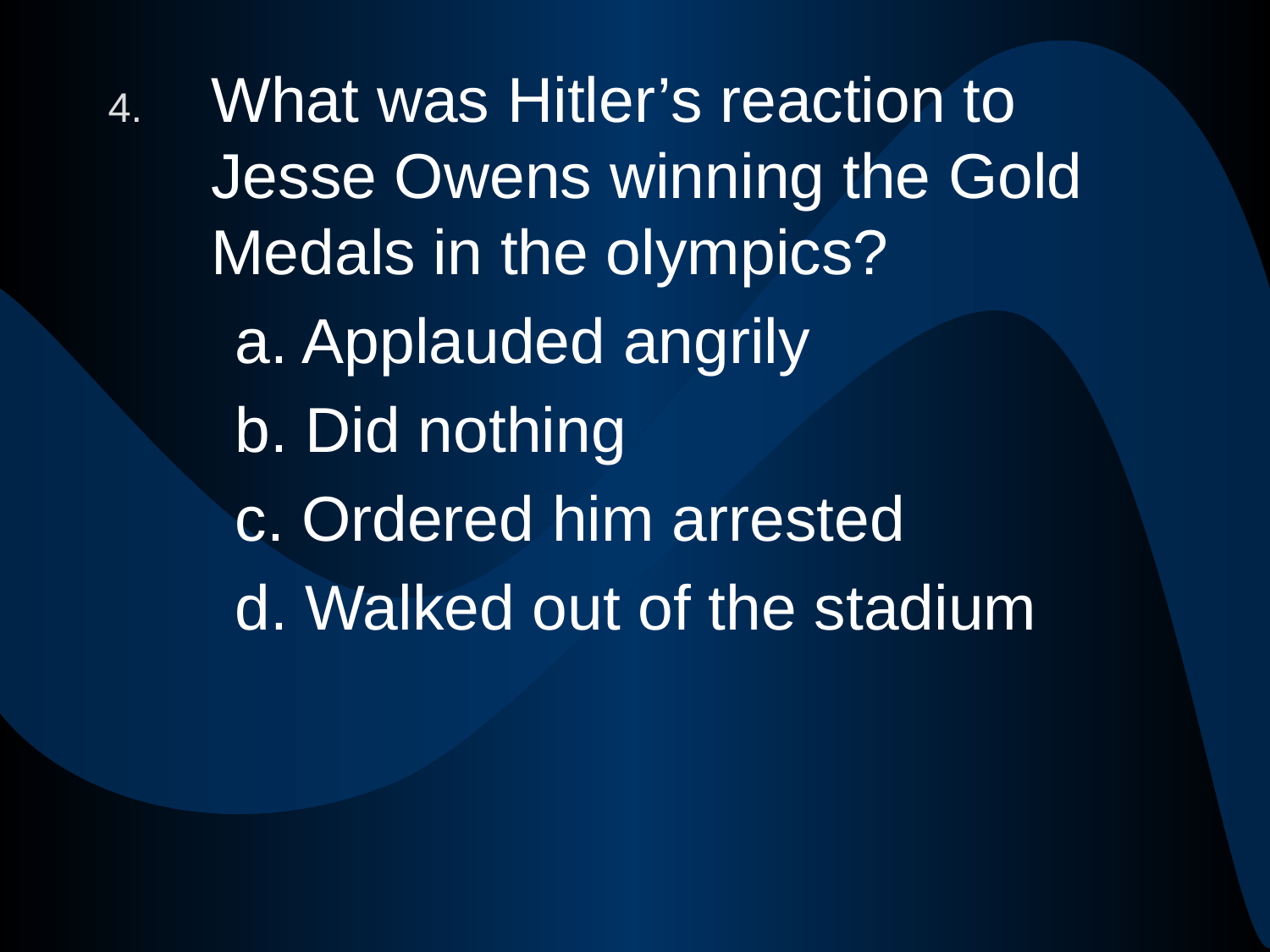

What was Hitler’s reaction to Jesse Owens winning the Gold Medals in the olympics?
	a. Applauded angrily
	b. Did nothing
	c. Ordered him arrested
	d. Walked out of the stadium

#